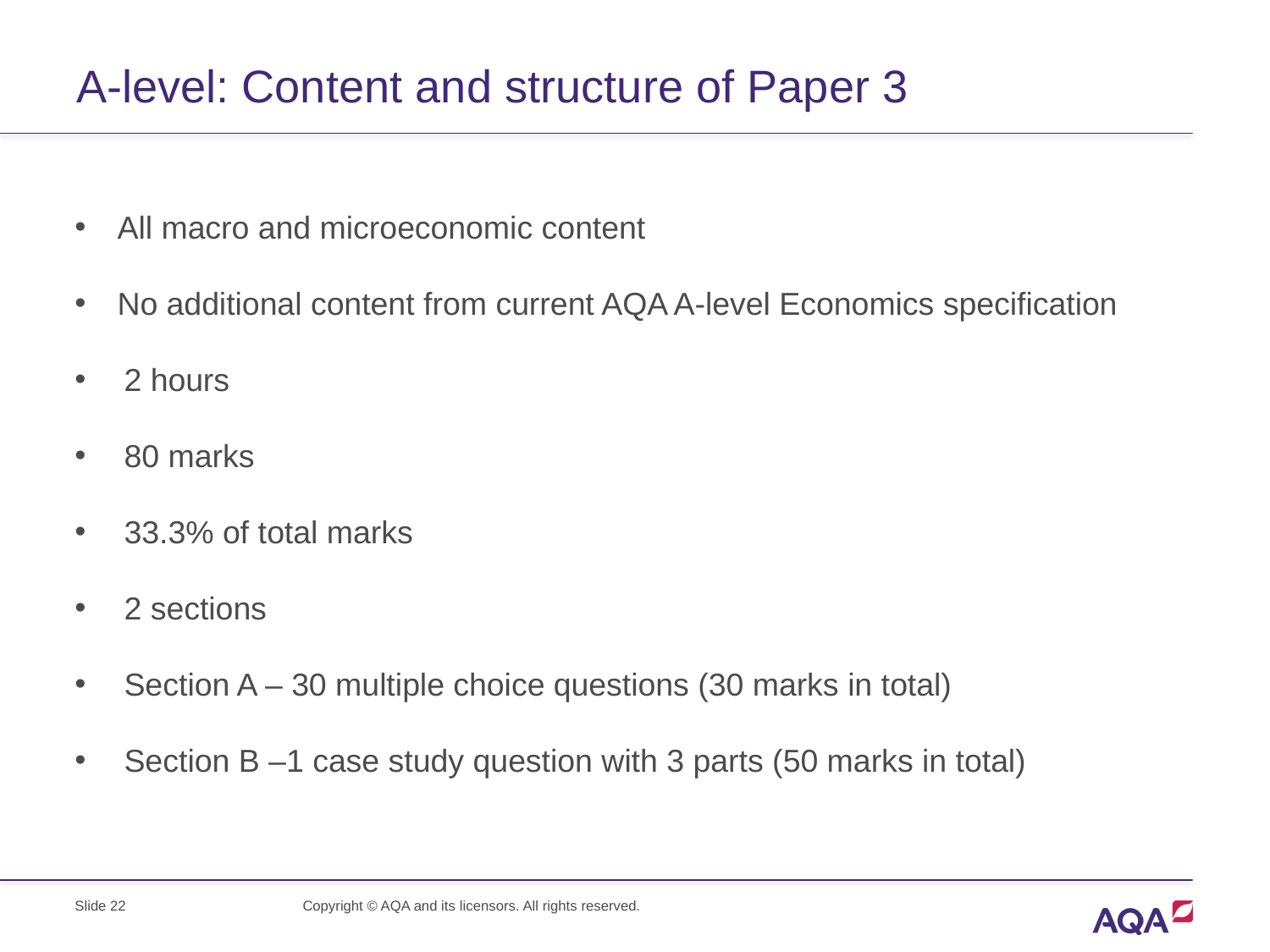

# A-level: Content and structure of Paper 3
  All macro and microeconomic content

  No additional content from current AQA A-level Economics specification

2 hours

80 marks

33.3% of total marks

2 sections

Section A – 30 multiple choice questions (30 marks in total)

Section B –1 case study question with 3 parts (50 marks in total)

Slide 22
Copyright © AQA and its licensors. All rights reserved.